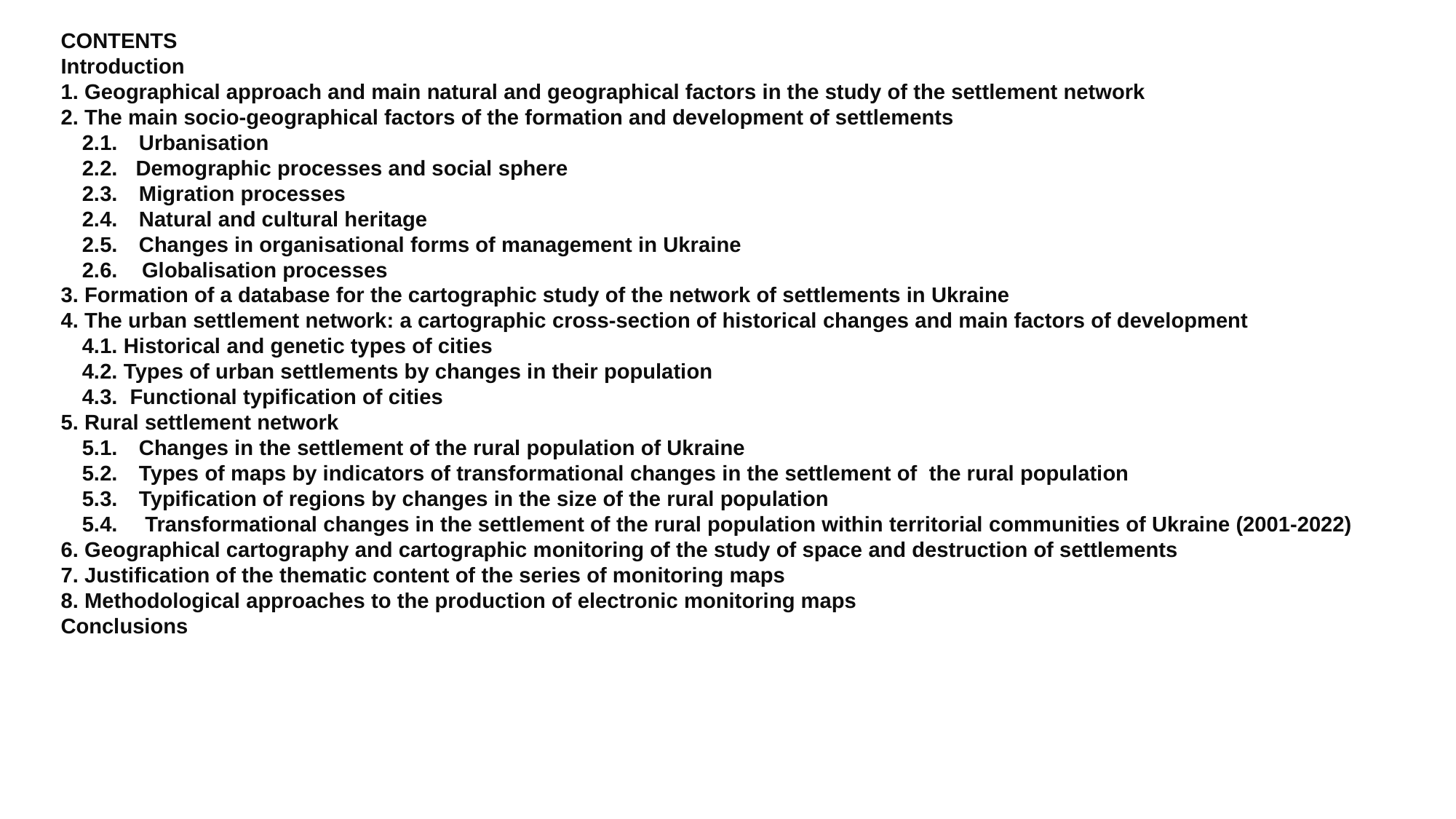

CONTENTS
Introduction
1. Geographical approach and main natural and geographical factors in the study of the settlement network
2. The main socio-geographical factors of the formation and development of settlements
2.1. Urbanisation
2.2.   Demographic processes and social sphere
2.3. Migration processes
2.4. Natural and cultural heritage
2.5. Changes in organisational forms of management in Ukraine
2.6.    Globalisation processes
3. Formation of a database for the cartographic study of the network of settlements in Ukraine
4. The urban settlement network: a cartographic cross-section of historical changes and main factors of development
4.1. Historical and genetic types of cities
4.2. Types of urban settlements by changes in their population
4.3.  Functional typification of cities
5. Rural settlement network
5.1. Changes in the settlement of the rural population of Ukraine
5.2. Types of maps by indicators of transformational changes in the settlement of  the rural population
5.3. Typification of regions by changes in the size of the rural population
5.4.  Transformational changes in the settlement of the rural population within territorial communities of Ukraine (2001-2022)
6. Geographical cartography and cartographic monitoring of the study of space and destruction of settlements
7. Justification of the thematic content of the series of monitoring maps
8. Methodological approaches to the production of electronic monitoring maps
Conclusions